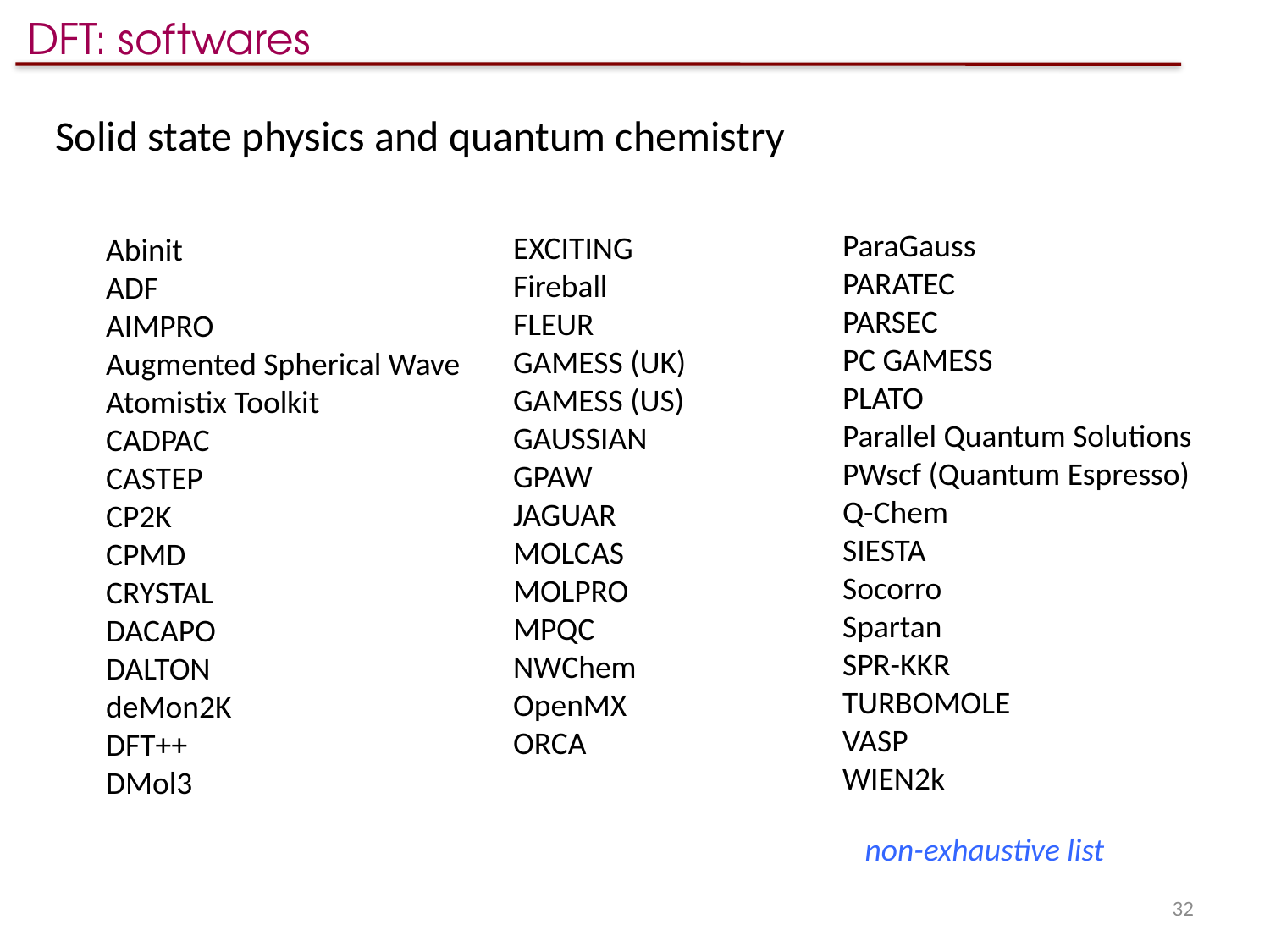

DFT: softwares
Solid state physics and quantum chemistry
    ParaGauss
    PARATEC
    PARSEC
    PC GAMESS
    PLATO
    Parallel Quantum Solutions
    PWscf (Quantum Espresso)
    Q-Chem
    SIESTA
    Socorro
    Spartan
    SPR-KKR
    TURBOMOLE
    VASP
    WIEN2k

    EXCITING
    Fireball
    FLEUR
    GAMESS (UK)
    GAMESS (US)
    GAUSSIAN
    GPAW
    JAGUAR
    MOLCAS
    MOLPRO
    MPQC
    NWChem
    OpenMX
    ORCA
    Abinit
    ADF
    AIMPRO
    Augmented Spherical Wave
    Atomistix Toolkit
    CADPAC
    CASTEP
    CP2K
    CPMD
    CRYSTAL
    DACAPO
    DALTON
    deMon2K
    DFT++
    DMol3
non-exhaustive list
32